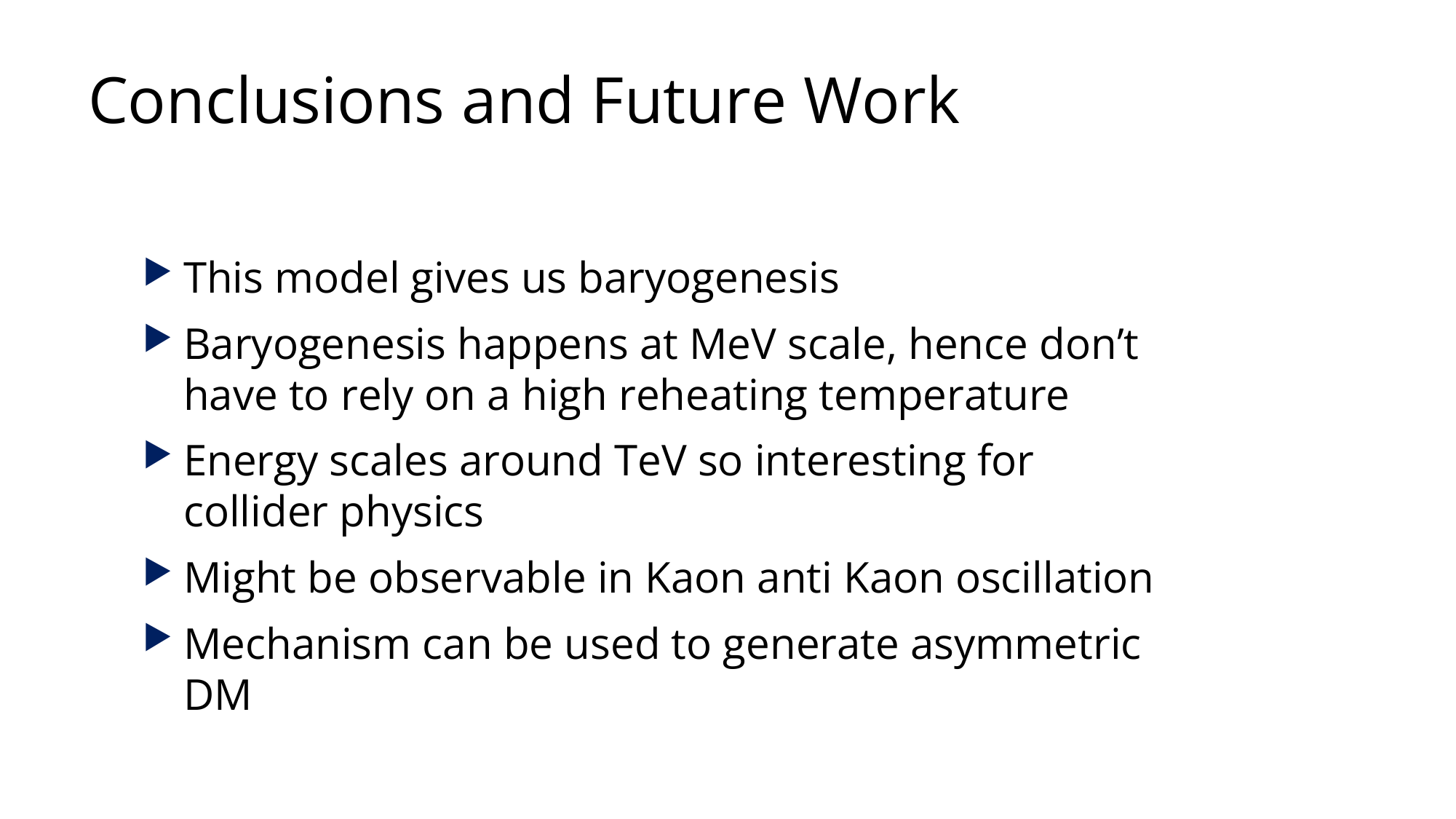

# Conclusions and Future Work
This model gives us baryogenesis
Baryogenesis happens at MeV scale, hence don’t have to rely on a high reheating temperature
Energy scales around TeV so interesting for collider physics
Might be observable in Kaon anti Kaon oscillation
Mechanism can be used to generate asymmetric DM